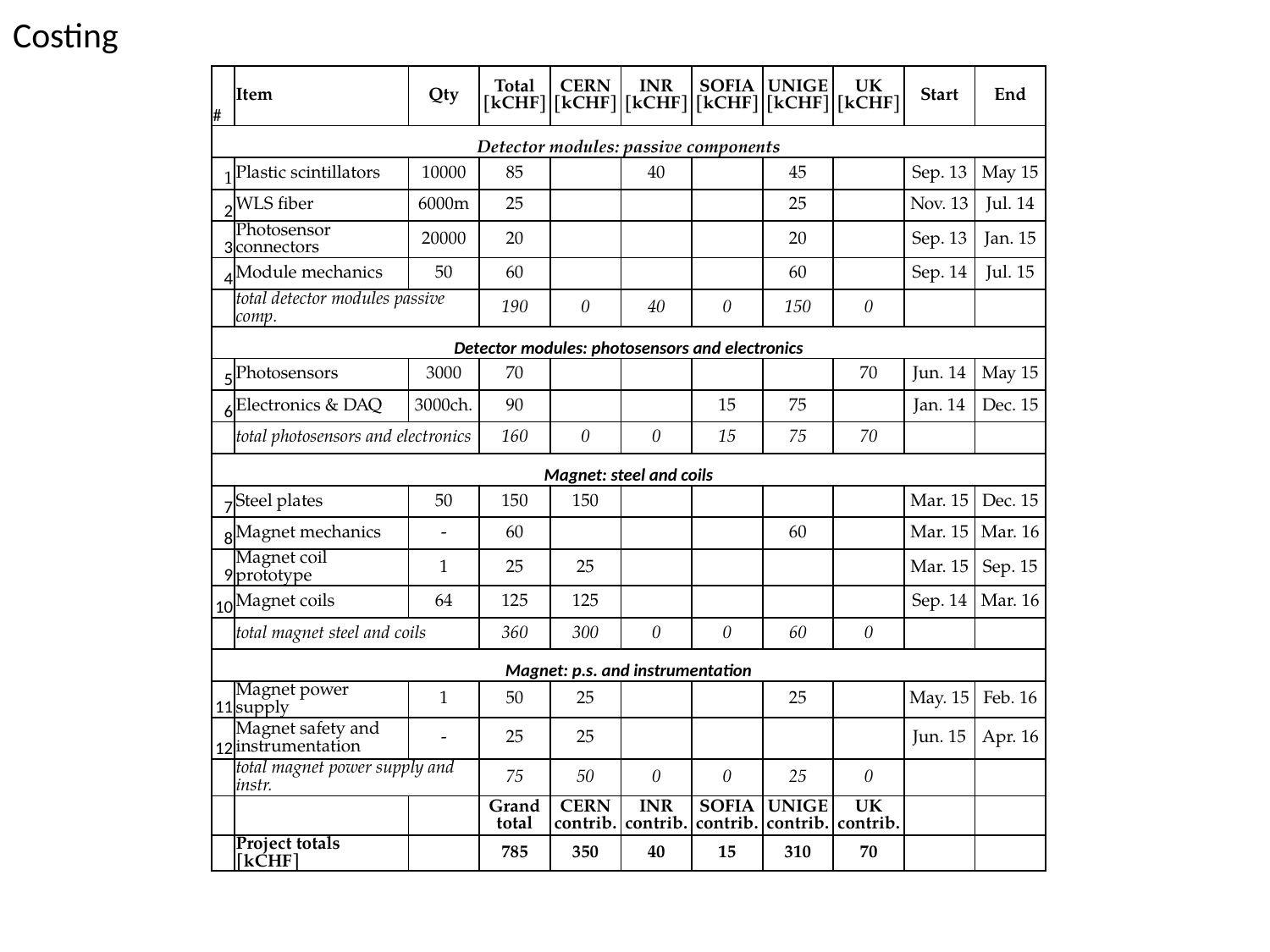

# Costing
| # | Item | Qty | Total [kCHF] | CERN [kCHF] | INR [kCHF] | SOFIA [kCHF] | UNIGE [kCHF] | UK [kCHF] | Start | End |
| --- | --- | --- | --- | --- | --- | --- | --- | --- | --- | --- |
| Detector modules: passive components |  |  |  |  |  |  |  |  |  |  |
| 1 | Plastic scintillators | 10000 | 85 |  | 40 |  | 45 |  | Sep. 13 | May 15 |
| 2 | WLS fiber | 6000m | 25 |  |  |  | 25 |  | Nov. 13 | Jul. 14 |
| 3 | Photosensor connectors | 20000 | 20 |  |  |  | 20 |  | Sep. 13 | Jan. 15 |
| 4 | Module mechanics | 50 | 60 |  |  |  | 60 |  | Sep. 14 | Jul. 15 |
|  | total detector modules passive comp. |  | 190 | 0 | 40 | 0 | 150 | 0 |  |  |
| Detector modules: photosensors and electronics |  |  |  |  |  |  |  |  |  |  |
| 5 | Photosensors | 3000 | 70 |  |  |  |  | 70 | Jun. 14 | May 15 |
| 6 | Electronics & DAQ | 3000ch. | 90 |  |  | 15 | 75 |  | Jan. 14 | Dec. 15 |
|  | total photosensors and electronics |  | 160 | 0 | 0 | 15 | 75 | 70 |  |  |
| Magnet: steel and coils |  |  |  |  |  |  |  |  |  |  |
| 7 | Steel plates | 50 | 150 | 150 |  |  |  |  | Mar. 15 | Dec. 15 |
| 8 | Magnet mechanics | - | 60 |  |  |  | 60 |  | Mar. 15 | Mar. 16 |
| 9 | Magnet coil prototype | 1 | 25 | 25 |  |  |  |  | Mar. 15 | Sep. 15 |
| 10 | Magnet coils | 64 | 125 | 125 |  |  |  |  | Sep. 14 | Mar. 16 |
|  | total magnet steel and coils |  | 360 | 300 | 0 | 0 | 60 | 0 |  |  |
| Magnet: p.s. and instrumentation |  |  |  |  |  |  |  |  |  |  |
| 11 | Magnet power supply | 1 | 50 | 25 |  |  | 25 |  | May. 15 | Feb. 16 |
| 12 | Magnet safety and instrumentation | - | 25 | 25 |  |  |  |  | Jun. 15 | Apr. 16 |
|  | total magnet power supply and instr. |  | 75 | 50 | 0 | 0 | 25 | 0 |  |  |
|  |  |  | Grand total | CERN contrib. | INR contrib. | SOFIA contrib. | UNIGE contrib. | UK contrib. |  |  |
|  | Project totals [kCHF] |  | 785 | 350 | 40 | 15 | 310 | 70 |  |  |